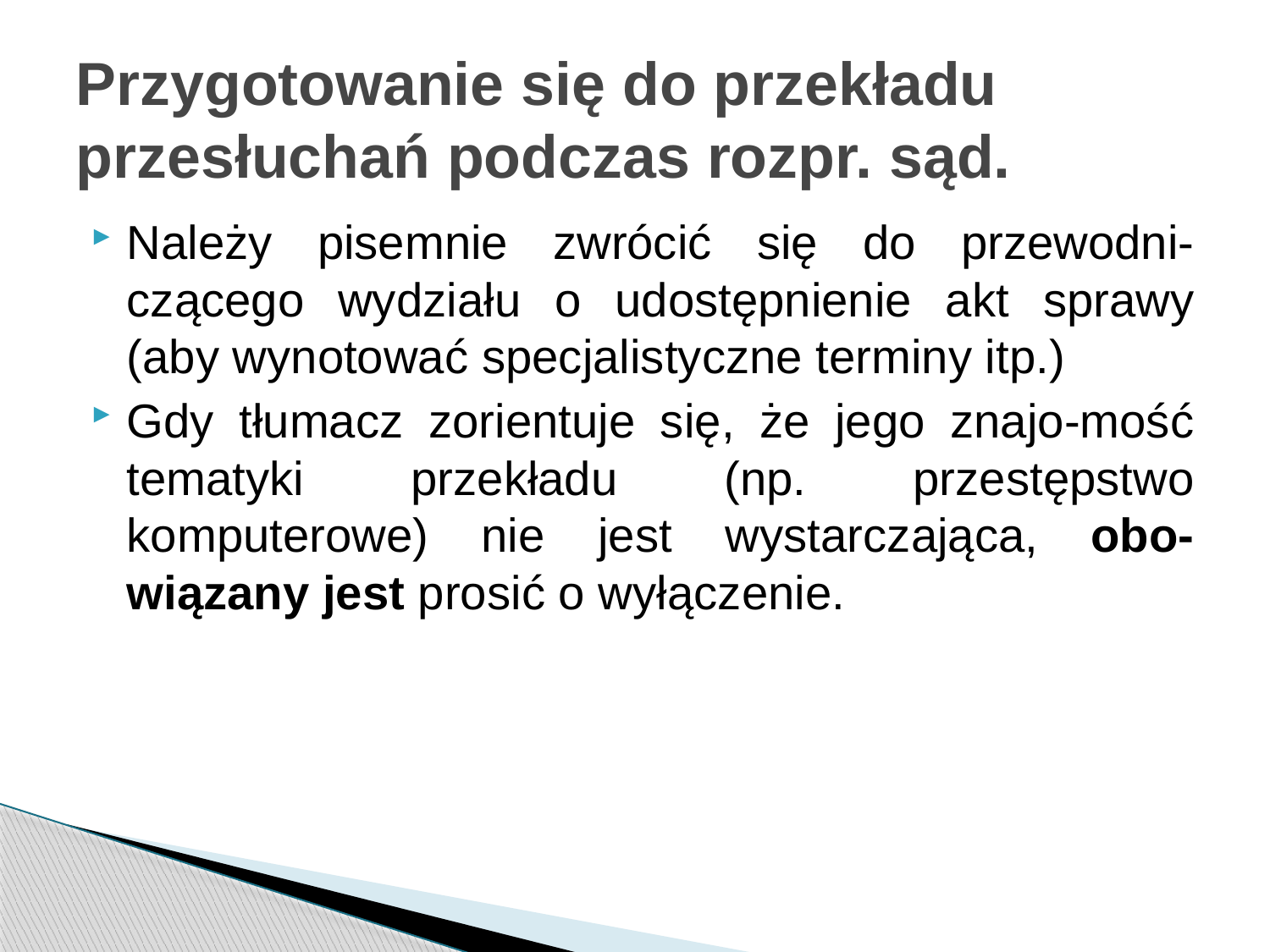

# Przygotowanie się do przekładu przesłuchań podczas rozpr. sąd.
Należy pisemnie zwrócić się do przewodni-czącego wydziału o udostępnienie akt sprawy (aby wynotować specjalistyczne terminy itp.)
Gdy tłumacz zorientuje się, że jego znajo-mość tematyki przekładu (np. przestępstwo komputerowe) nie jest wystarczająca, obo-wiązany jest prosić o wyłączenie.